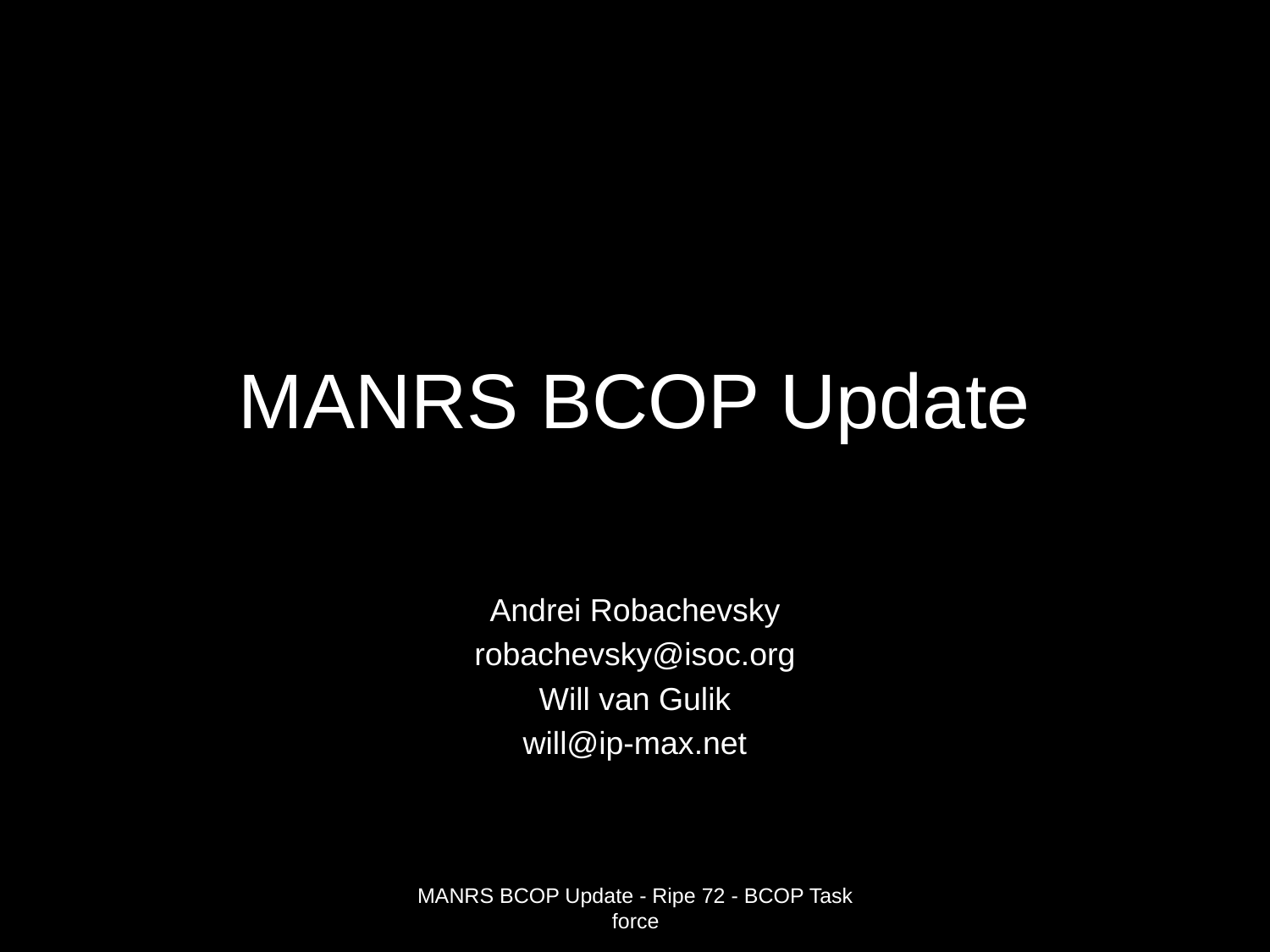

# MANRS BCOP Update
Andrei Robachevsky
robachevsky@isoc.org
Will van Gulik
will@ip-max.net

MANRS BCOP Update - Ripe 72 - BCOP Task force